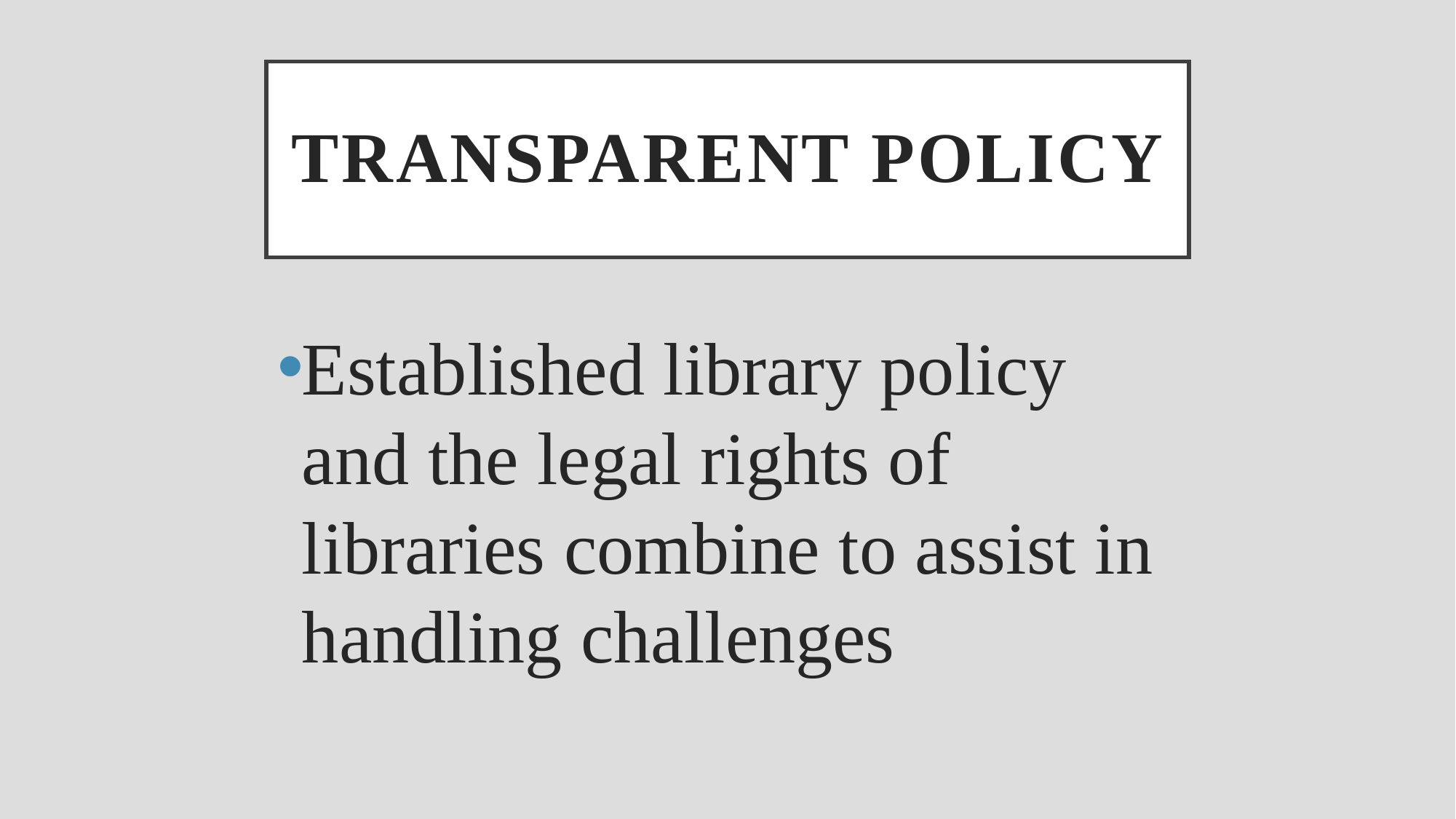

# Transparent POLICY
Established library policy and the legal rights of libraries combine to assist in handling challenges